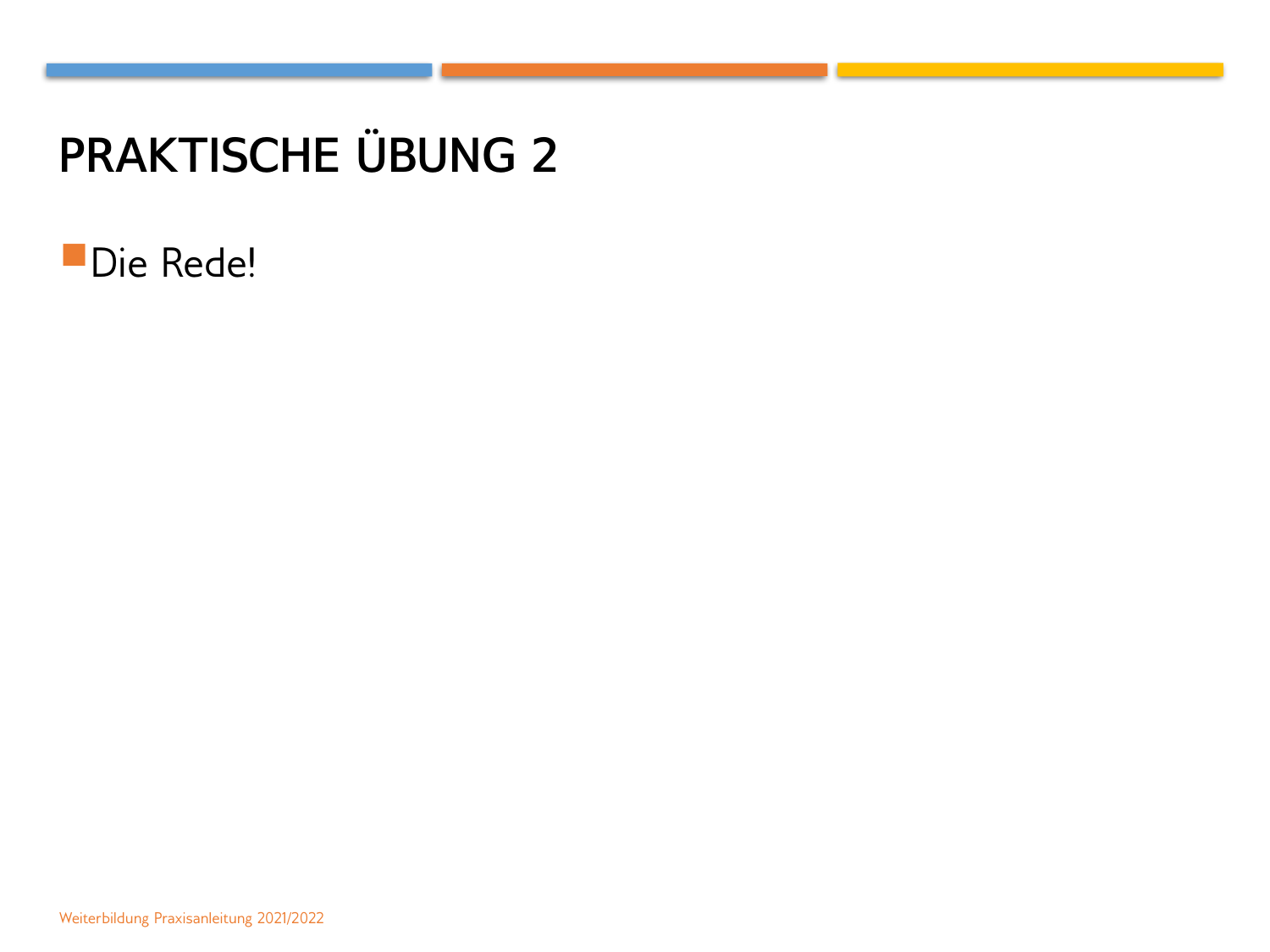

# Praktische Übung 2
Die Rede!
Weiterbildung Praxisanleitung 2021/2022